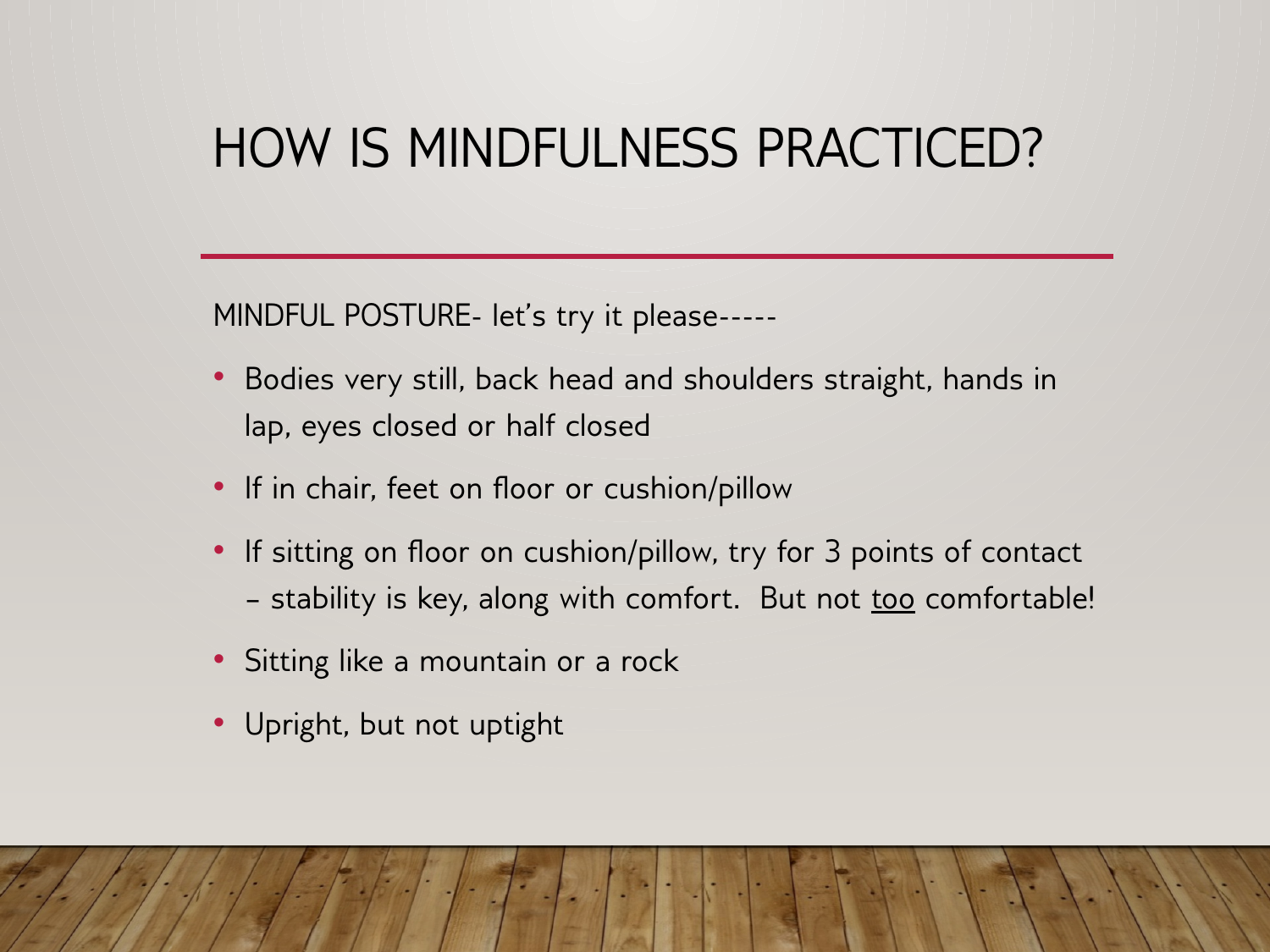

# How is Mindfulness Practiced?
MINDFUL POSTURE- let’s try it please-----
Bodies very still, back head and shoulders straight, hands in lap, eyes closed or half closed
If in chair, feet on floor or cushion/pillow
If sitting on floor on cushion/pillow, try for 3 points of contact – stability is key, along with comfort.  But not too comfortable!
Sitting like a mountain or a rock
Upright, but not uptight